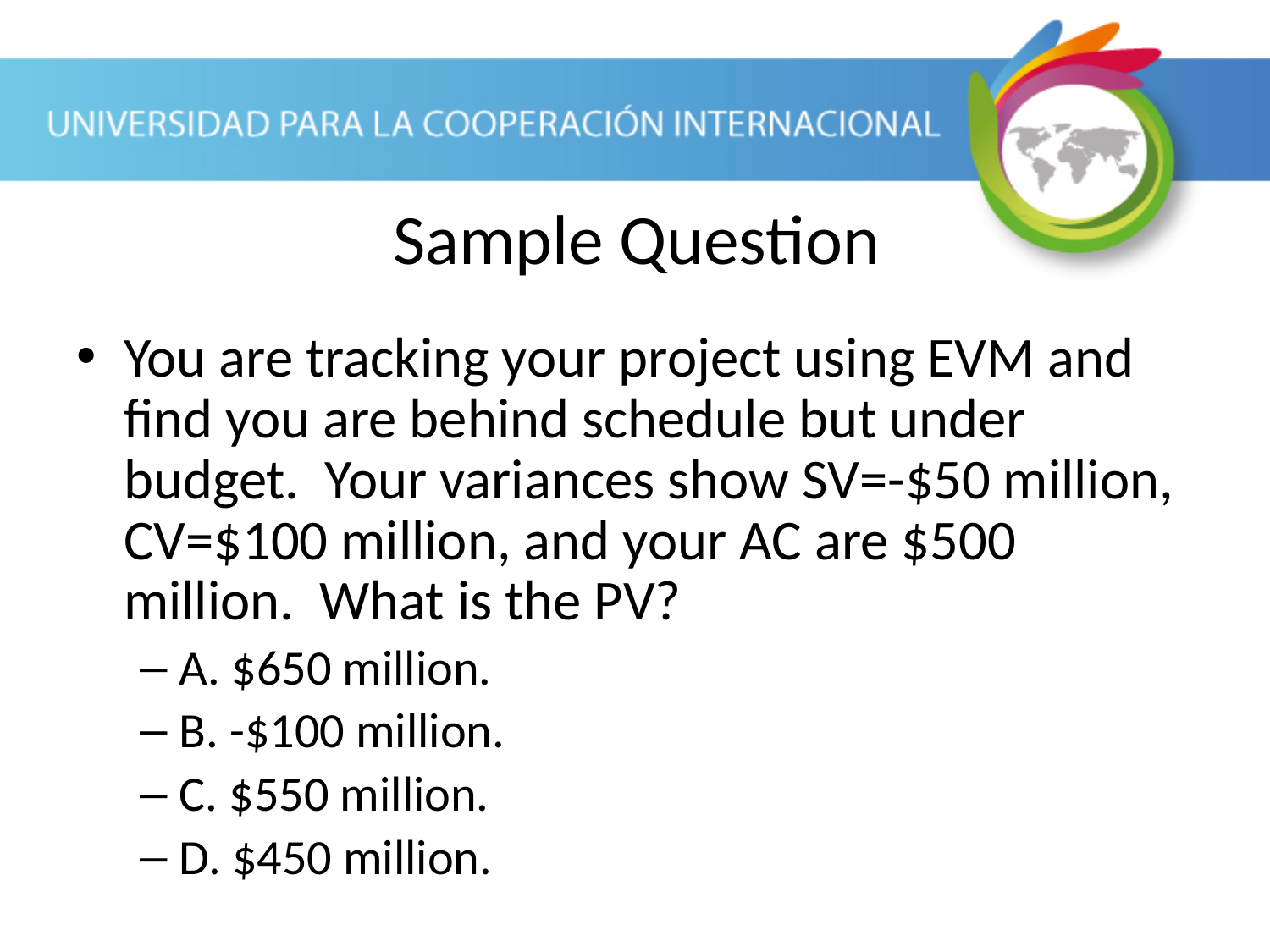

Sample Question
You are tracking your project using EVM and find you are behind schedule but under budget.  Your variances show SV=-$50 million, CV=$100 million, and your AC are $500 million.  What is the PV?
A. $650 million.
B. -$100 million.
C. $550 million.
D. $450 million.